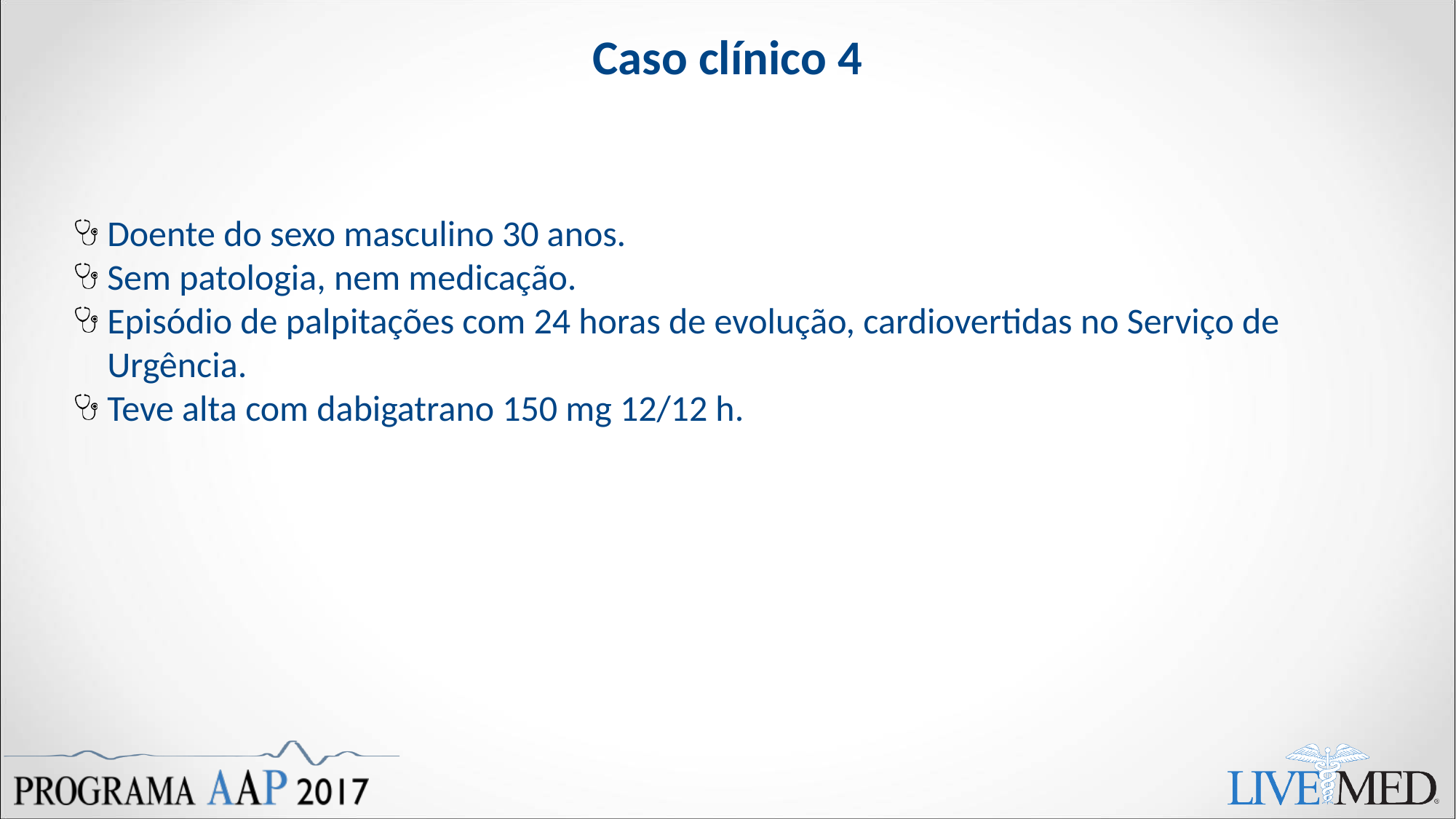

Caso clínico 4
Doente do sexo masculino 30 anos.
Sem patologia, nem medicação.
Episódio de palpitações com 24 horas de evolução, cardiovertidas no Serviço de Urgência.
Teve alta com dabigatrano 150 mg 12/12 h.